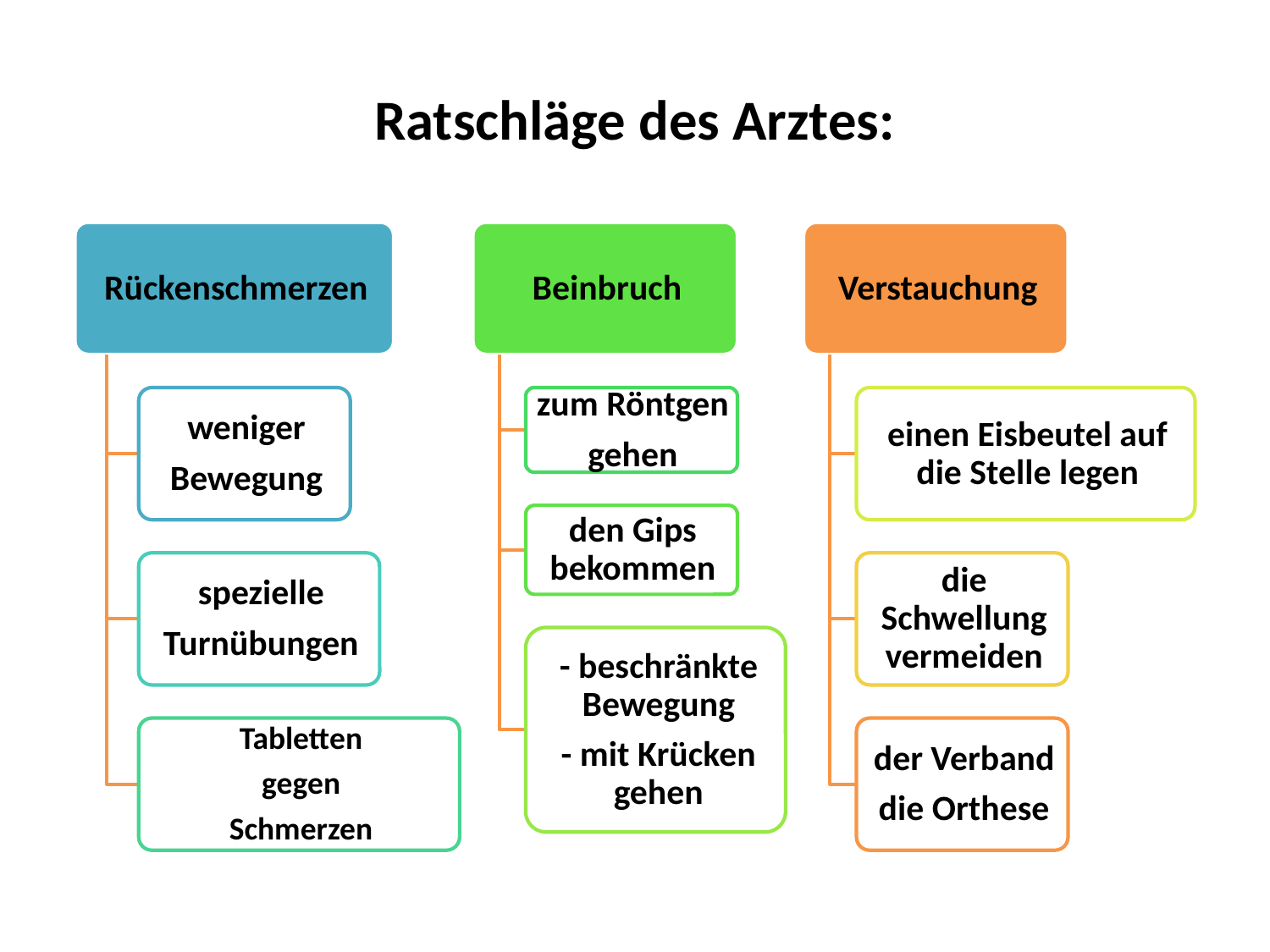

# Ratschläge des Arztes:
Rückenschmerzen
weniger
Bewegung
spezielle
Turnübungen
Tabletten
gegen
Schmerzen
Beinbruch
zum Röntgen
gehen
den Gips bekommen
- beschränkte Bewegung
- mit Krücken gehen
Verstauchung
einen Eisbeutel auf die Stelle legen
die Schwellung vermeiden
der Verband
die Orthese